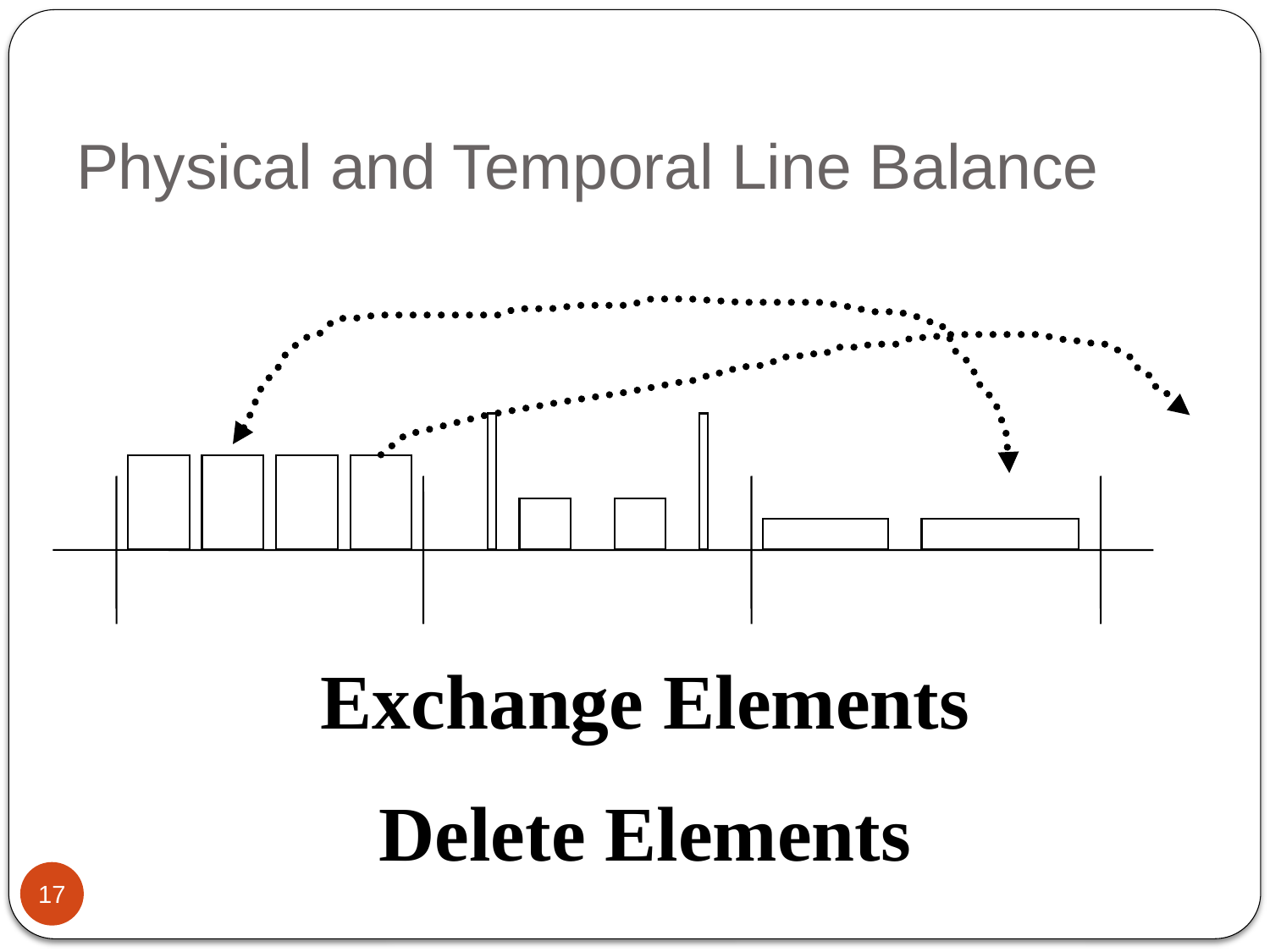

# Physical and Temporal Line Balance

Exchange Elements
Delete Elements
17